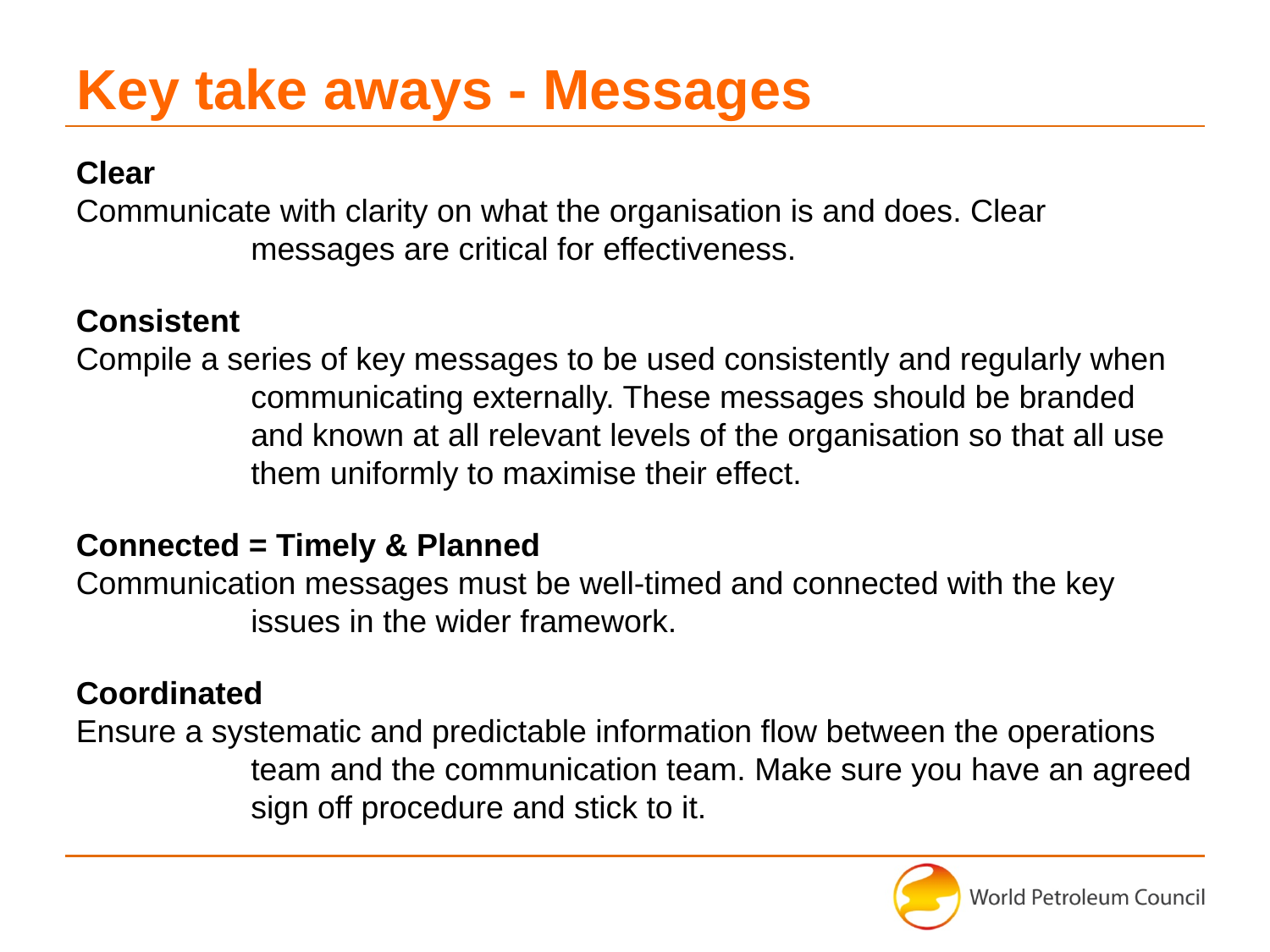

# Key take aways - Messages
Clear
Communicate with clarity on what the organisation is and does. Clear messages are critical for effectiveness.

Consistent
Compile a series of key messages to be used consistently and regularly when communicating externally. These messages should be branded and known at all relevant levels of the organisation so that all use them uniformly to maximise their effect.

Connected = Timely & Planned
Communication messages must be well-timed and connected with the key issues in the wider framework.

Coordinated
Ensure a systematic and predictable information flow between the operations team and the communication team. Make sure you have an agreed sign off procedure and stick to it.